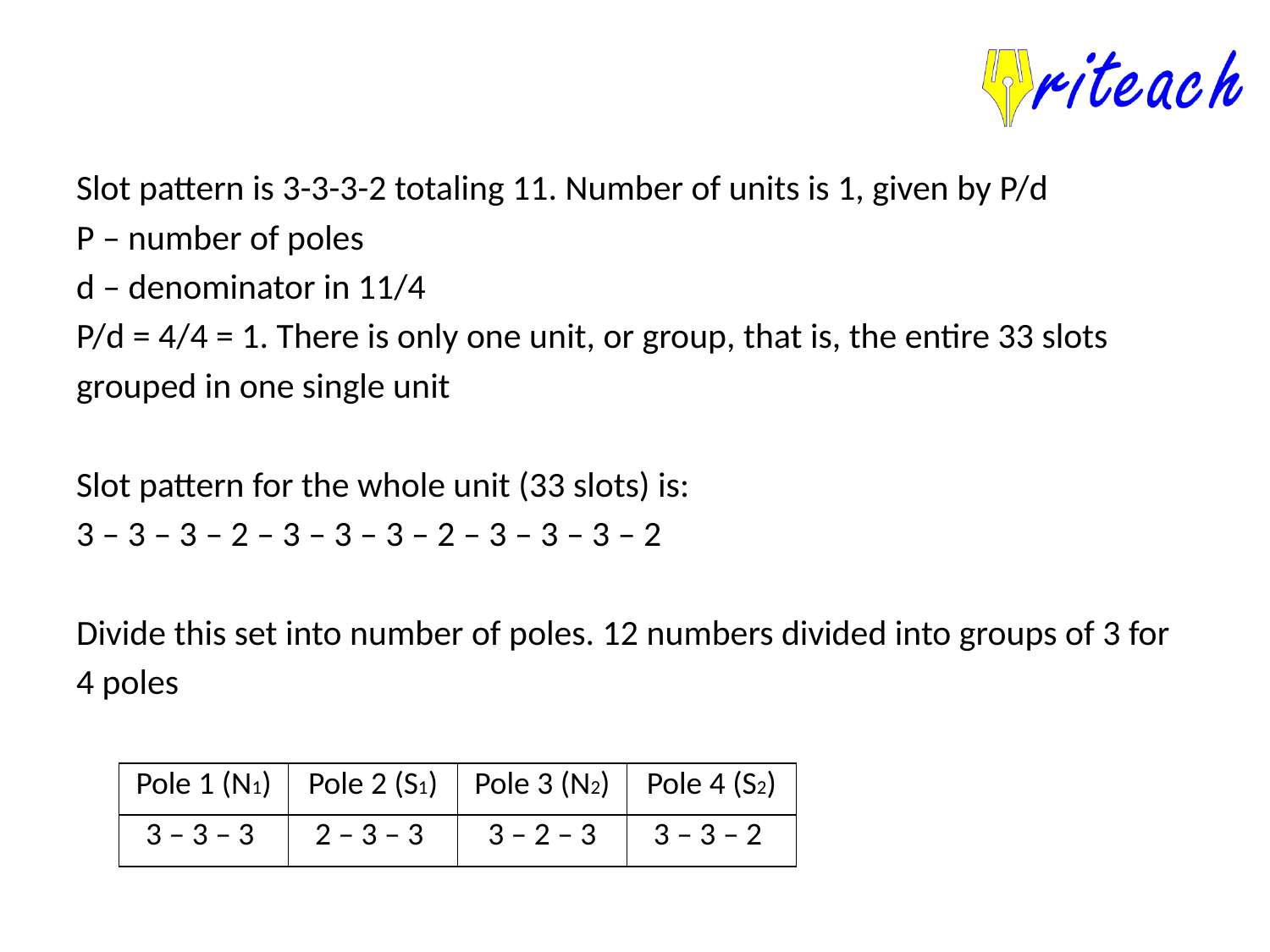

Slot pattern is 3-3-3-2 totaling 11. Number of units is 1, given by P/d
P – number of poles
d – denominator in 11/4
P/d = 4/4 = 1. There is only one unit, or group, that is, the entire 33 slots
grouped in one single unit

Slot pattern for the whole unit (33 slots) is:
3 – 3 – 3 – 2 – 3 – 3 – 3 – 2 – 3 – 3 – 3 – 2

Divide this set into number of poles. 12 numbers divided into groups of 3 for
4 poles

| Pole 1 (N1) | Pole 2 (S1) | Pole 3 (N2) | Pole 4 (S2) |
| --- | --- | --- | --- |
| 3 – 3 – 3 | 2 – 3 – 3 | 3 – 2 – 3 | 3 – 3 – 2 |